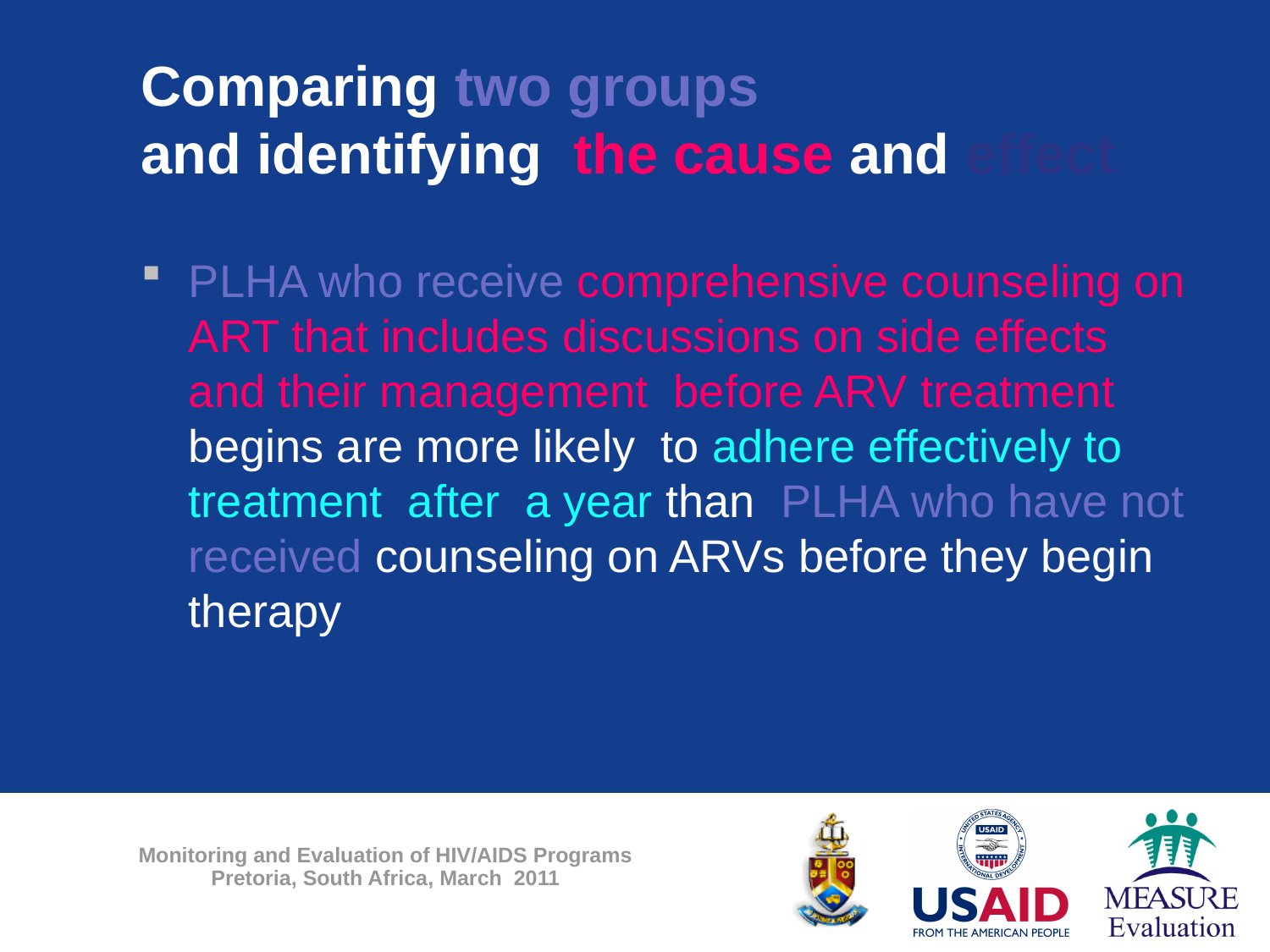

# Comparing two groups and identifying  the cause and effect
PLHA who receive comprehensive counseling on ART that includes discussions on side effects  and their management  before ARV treatment begins are more likely  to adhere effectively to treatment  after  a year than  PLHA who have not received counseling on ARVs before they begin therapy